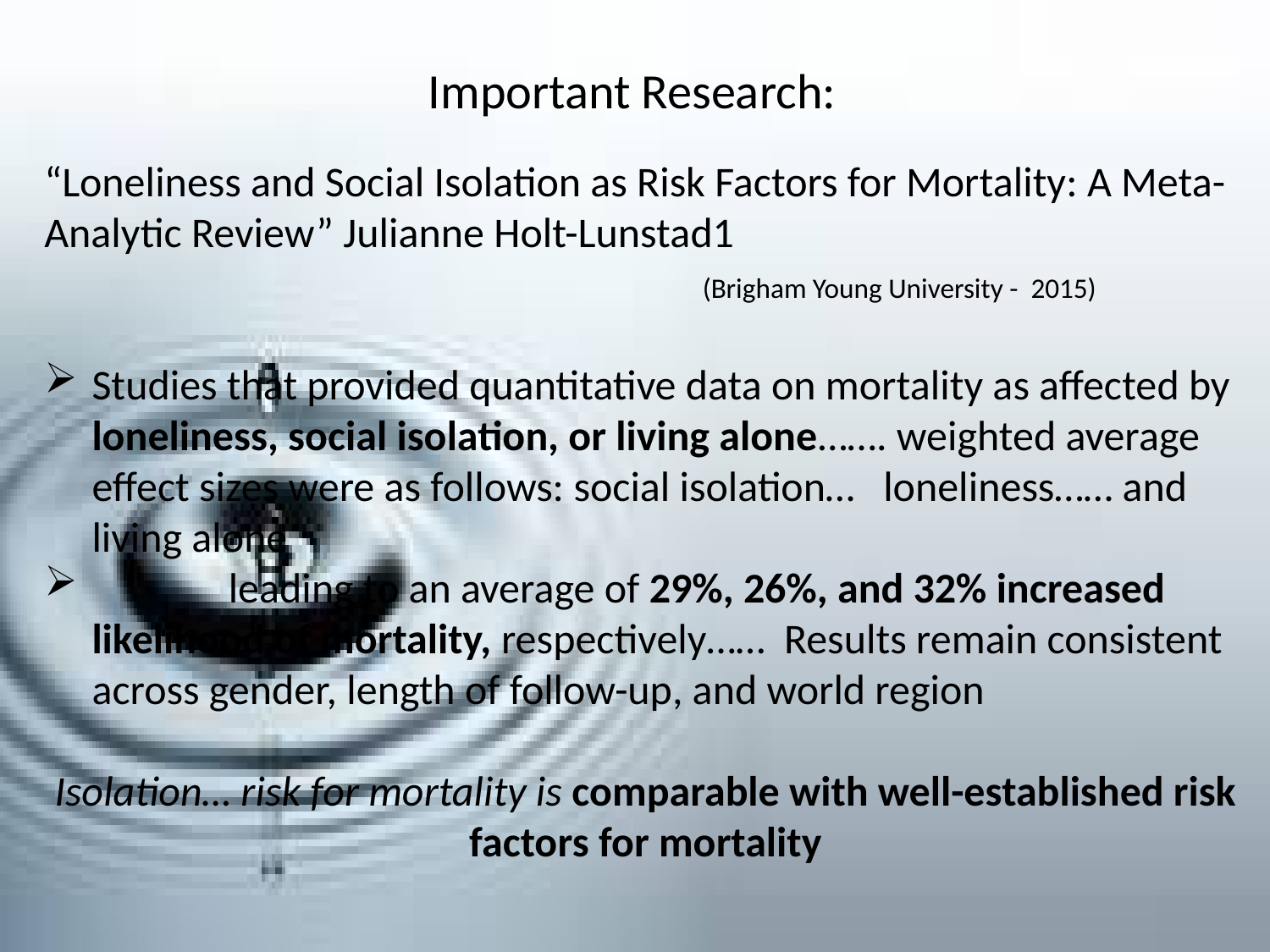

Important Research:
“Loneliness and Social Isolation as Risk Factors for Mortality: A Meta-Analytic Review” Julianne Holt-Lunstad1
				(Brigham Young University -  2015)

Studies that provided quantitative data on mortality as affected by loneliness, social isolation, or living alone……. weighted average effect sizes were as follows: social isolation…   loneliness…… and living alone
	 leading to an average of 29%, 26%, and 32% increased likelihood of mortality, respectively……  Results remain consistent across gender, length of follow-up, and world region

Isolation… risk for mortality is comparable with well-established risk factors for mortality